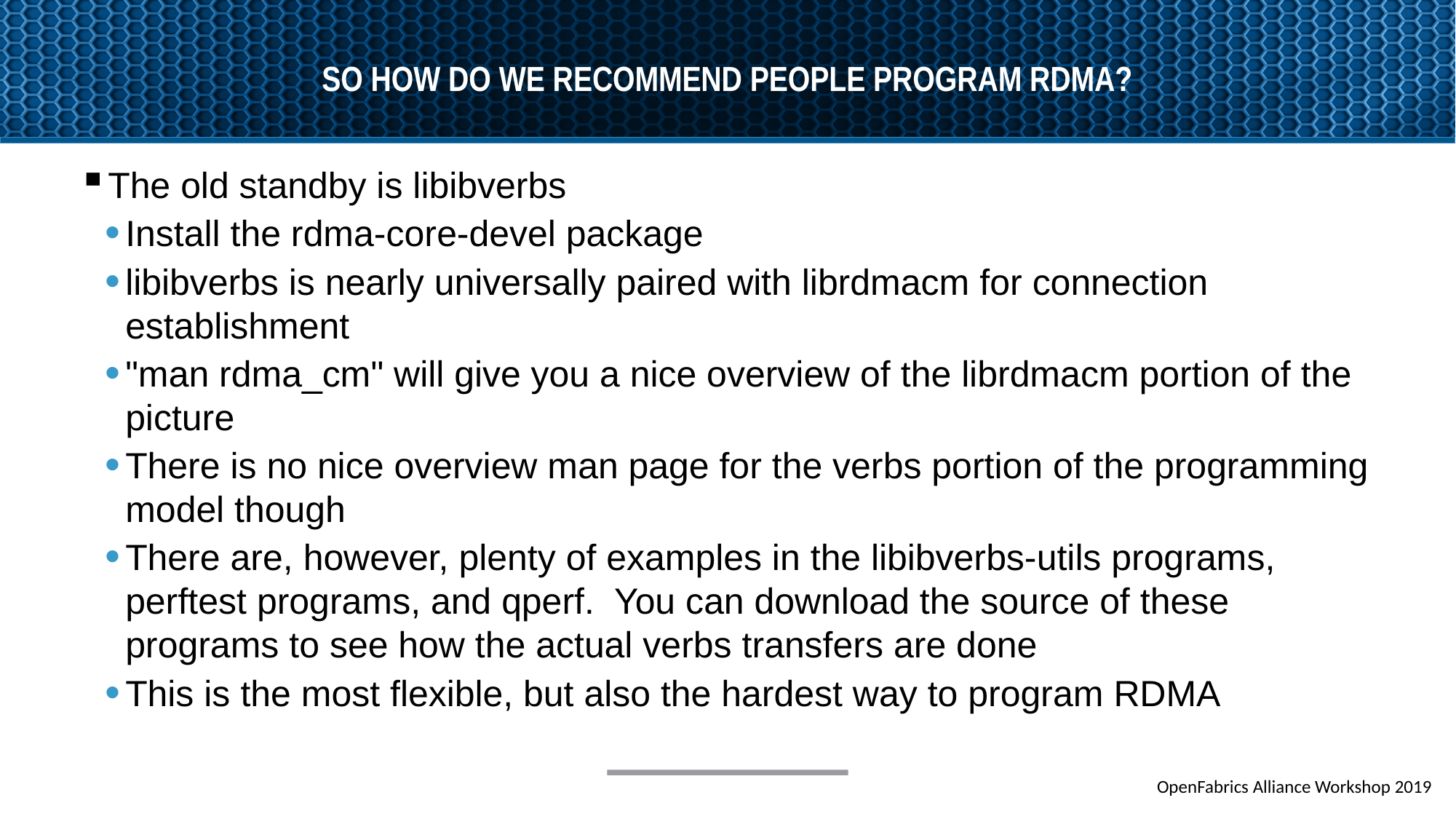

# so how do we recommend people program rdma?
The old standby is libibverbs
Install the rdma-core-devel package
libibverbs is nearly universally paired with librdmacm for connection establishment
"man rdma_cm" will give you a nice overview of the librdmacm portion of the picture
There is no nice overview man page for the verbs portion of the programming model though
There are, however, plenty of examples in the libibverbs-utils programs, perftest programs, and qperf.  You can download the source of these programs to see how the actual verbs transfers are done
This is the most flexible, but also the hardest way to program RDMA
21
OpenFabrics Alliance Workshop 2019